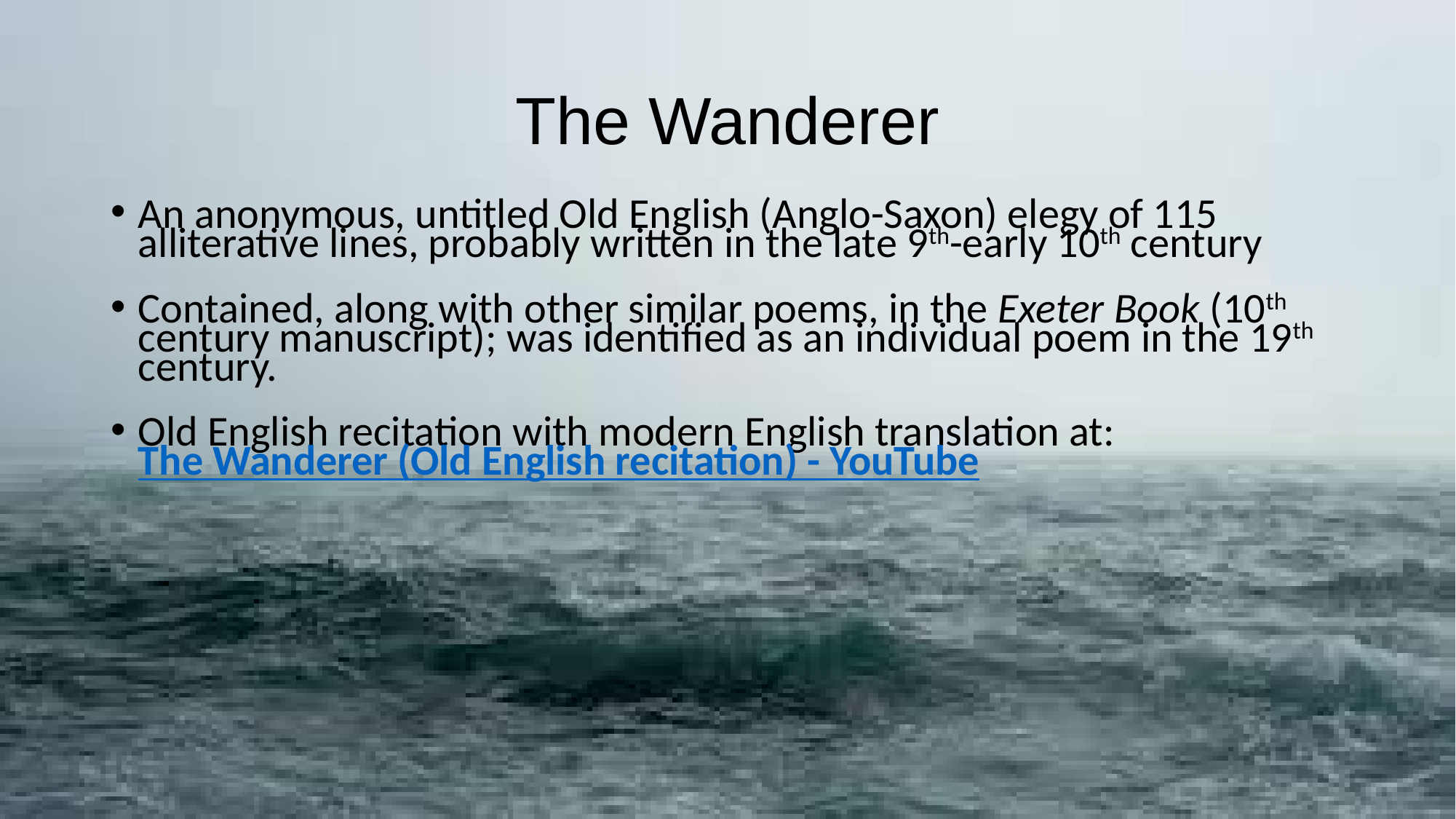

# The Wanderer
An anonymous, untitled Old English (Anglo-Saxon) elegy of 115 alliterative lines, probably written in the late 9th-early 10th century
Contained, along with other similar poems, in the Exeter Book (10th century manuscript); was identified as an individual poem in the 19th century.
Old English recitation with modern English translation at:
The Wanderer (Old English recitation) - YouTube